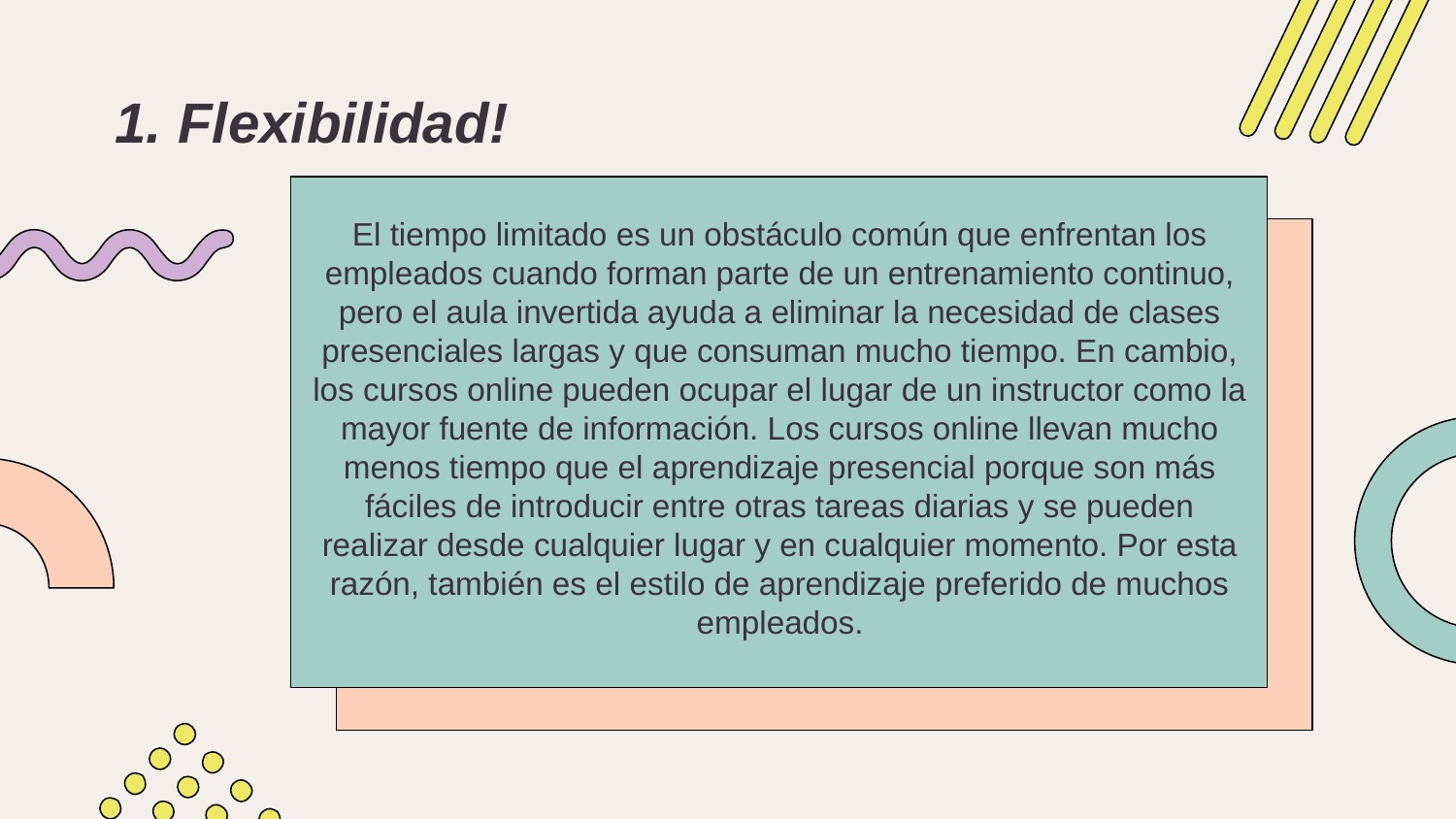

# 1. Flexibilidad!
El tiempo limitado es un obstáculo común que enfrentan los empleados cuando forman parte de un entrenamiento continuo, pero el aula invertida ayuda a eliminar la necesidad de clases presenciales largas y que consuman mucho tiempo. En cambio, los cursos online pueden ocupar el lugar de un instructor como la mayor fuente de información. Los cursos online llevan mucho menos tiempo que el aprendizaje presencial porque son más fáciles de introducir entre otras tareas diarias y se pueden realizar desde cualquier lugar y en cualquier momento. Por esta razón, también es el estilo de aprendizaje preferido de muchos empleados.